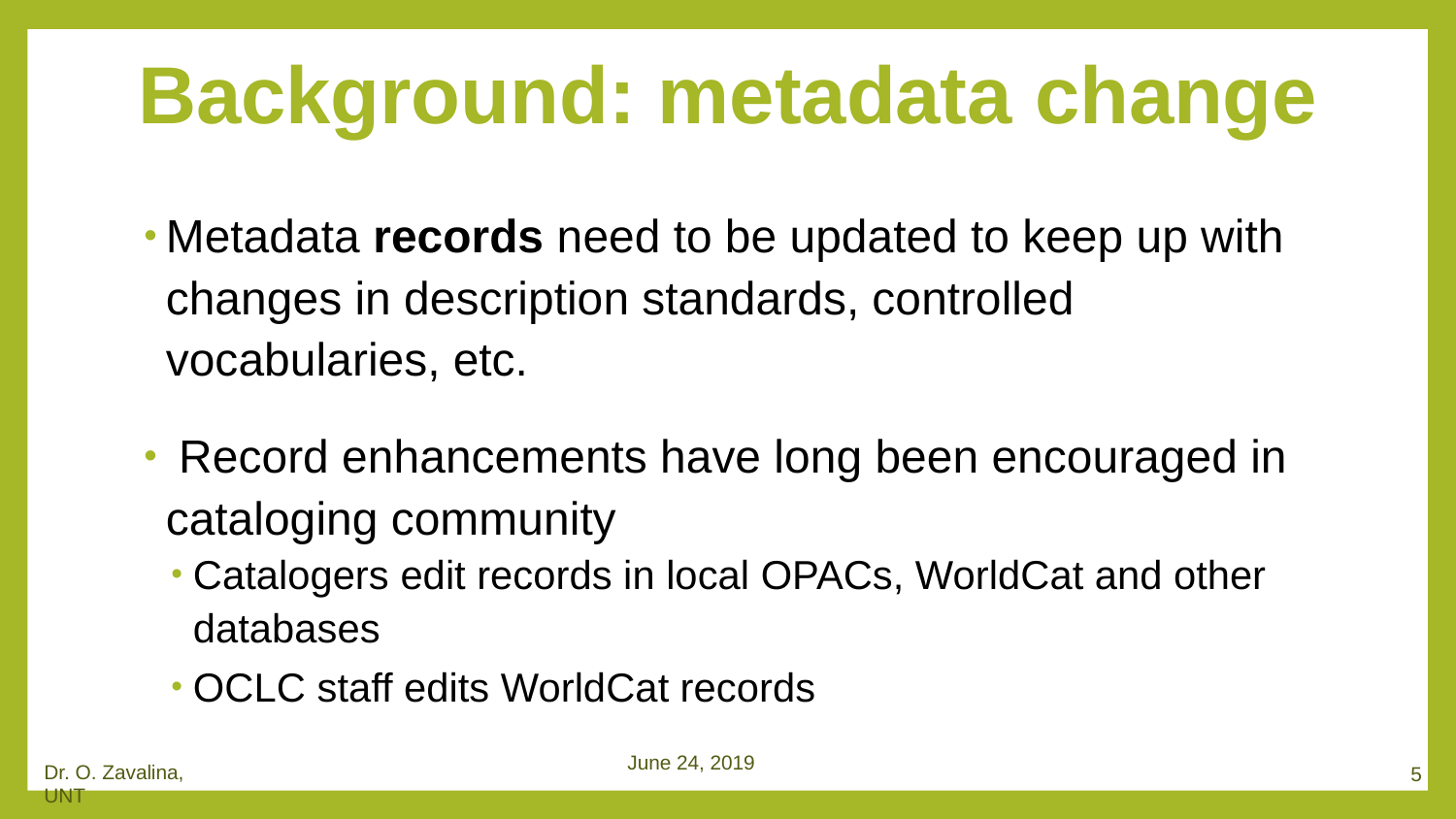

# Background: metadata change
Metadata records need to be updated to keep up with changes in description standards, controlled vocabularies, etc.
 Record enhancements have long been encouraged in cataloging community
Catalogers edit records in local OPACs, WorldCat and other  databases
OCLC staff edits WorldCat records

June 24, 2019
5
Dr. O. Zavalina, UNT